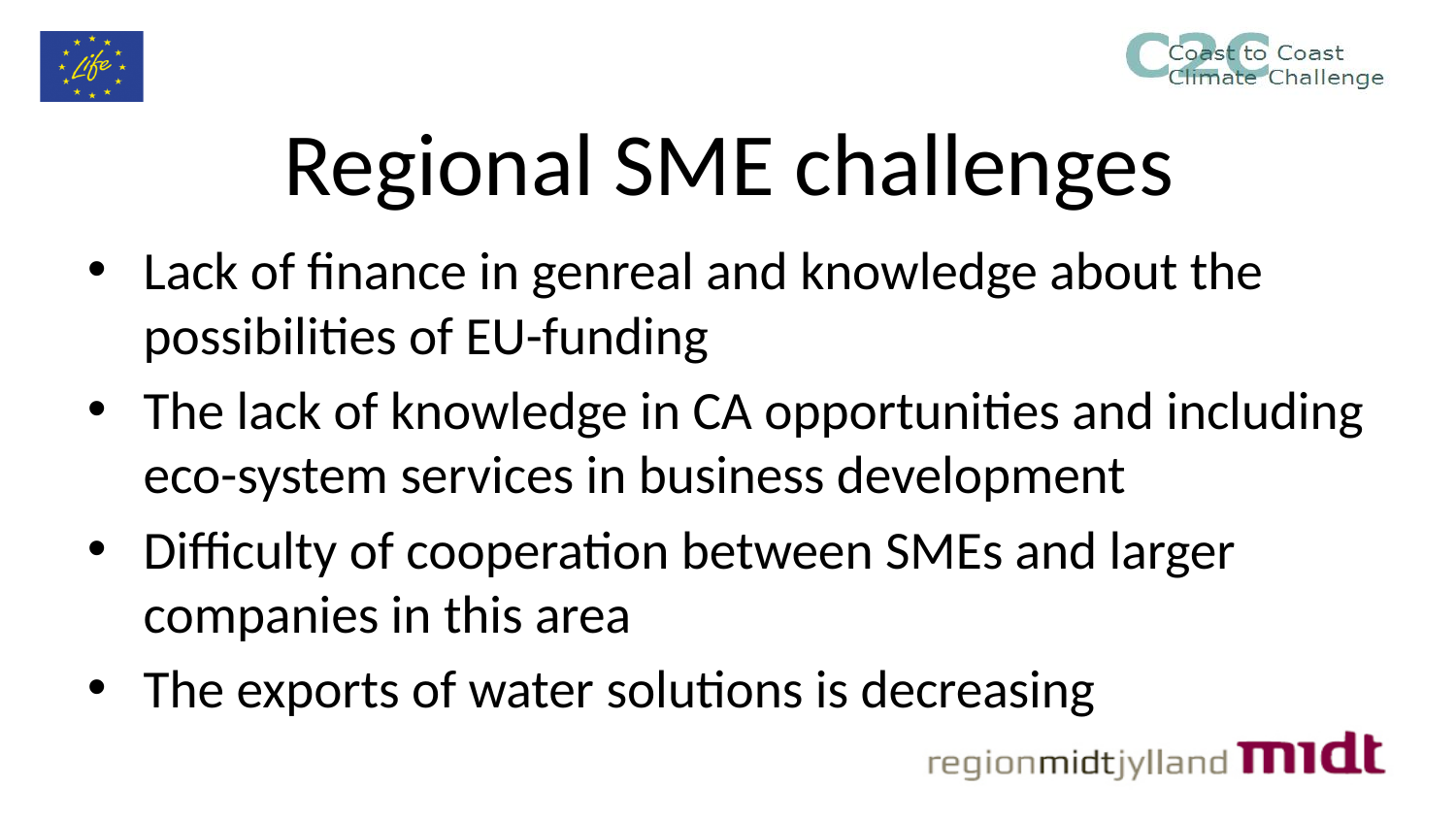

# Regional SME challenges
Lack of finance in genreal and knowledge about the possibilities of EU-funding
The lack of knowledge in CA opportunities and including eco-system services in business development
Difficulty of cooperation between SMEs and larger companies in this area
The exports of water solutions is decreasing